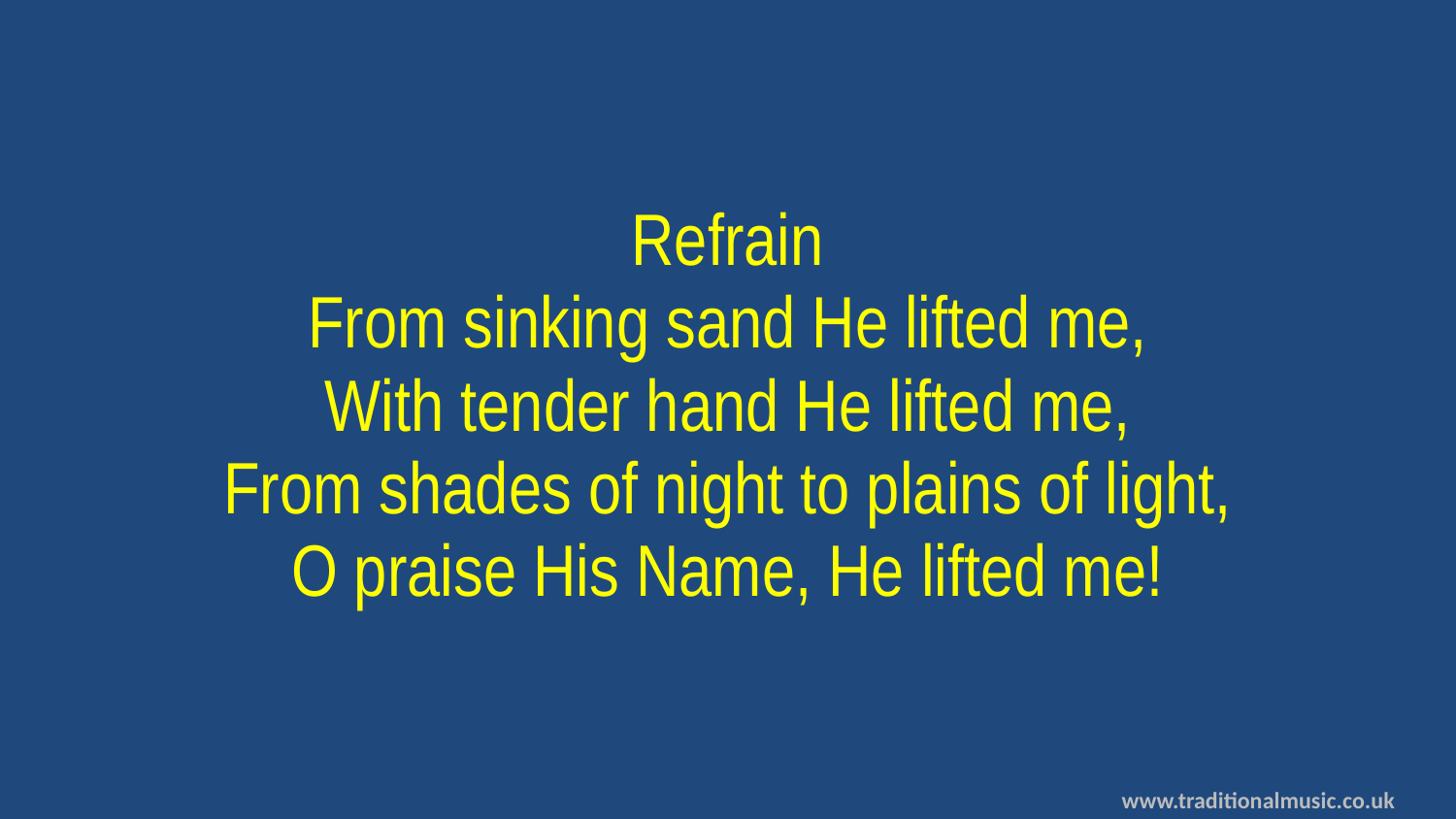

Refrain
From sinking sand He lifted me,
With tender hand He lifted me,
From shades of night to plains of light,
O praise His Name, He lifted me!